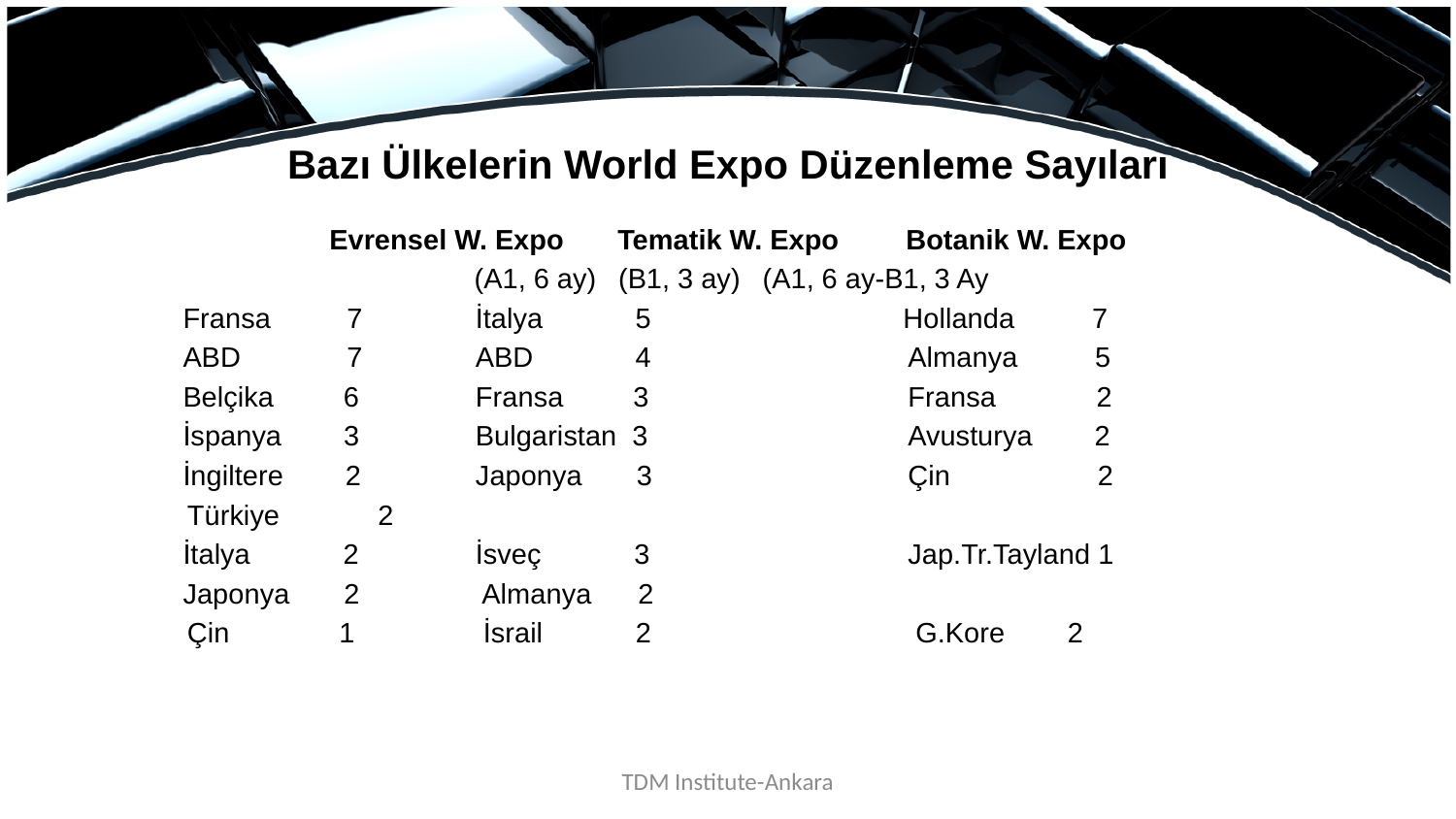

# Bazı Ülkelerin World Expo Düzenleme Sayıları
Evrensel W. Expo		Tematik W. Expo		Botanik W. Expo
 (A1, 6 ay)			 (B1, 3 ay)			 (A1, 6 ay-B1, 3 Ay
                  Fransa	  7		İtalya	  5	                  Hollanda          7
                  ABD	  7		ABD	  4		Almanya          5
                  Belçika         6		Fransa         3		Fransa             2
                  İspanya        3		Bulgaristan  3		Avusturya        2
                  İngiltere        2		Japonya       3		Çin                   2
							Türkiye	      2
                  İtalya            2		İsveç            3		Jap.Tr.Tayland 1
                  Japonya       2		 Almanya      2
	Çin	 1		 İsrail            2 								 G.Kore	  2

TDM Institute-Ankara